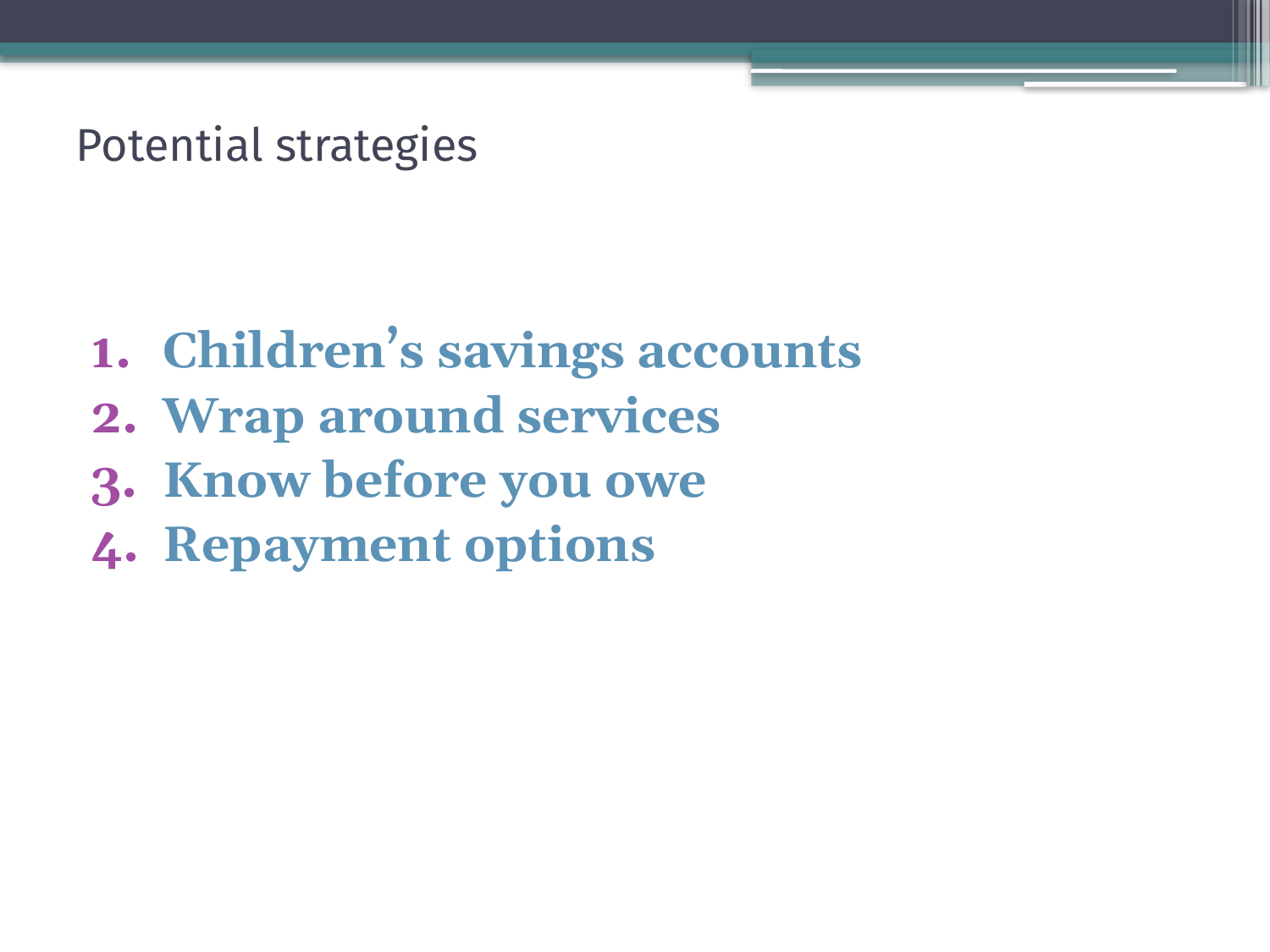

# Potential strategies
Children’s savings accounts
Wrap around services
Know before you owe
Repayment options